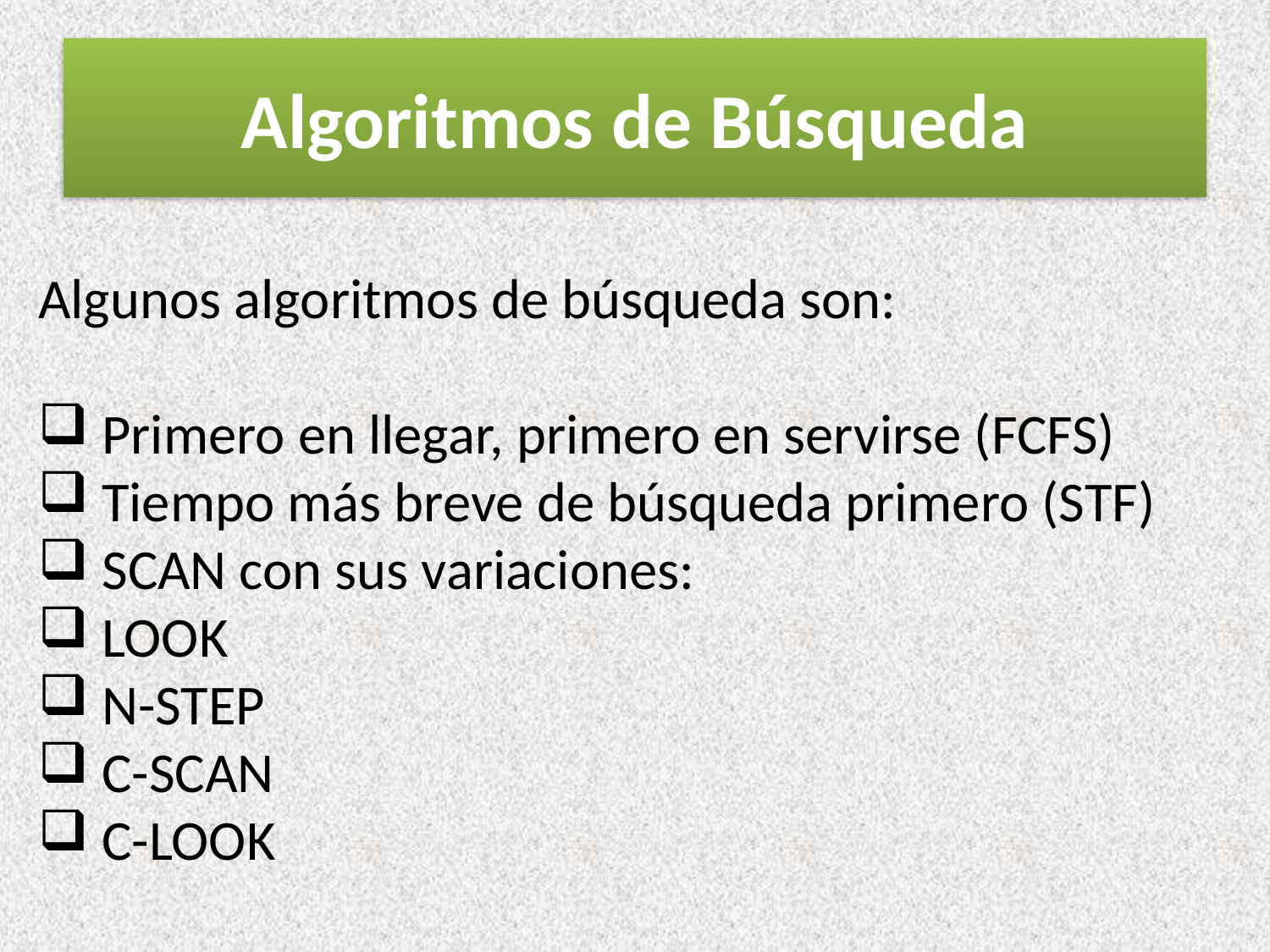

# Algoritmos de Búsqueda
Algunos algoritmos de búsqueda son:

Primero en llegar, primero en servirse (FCFS)
Tiempo más breve de búsqueda primero (STF)
SCAN con sus variaciones:
LOOK
N-STEP
C-SCAN
C-LOOK